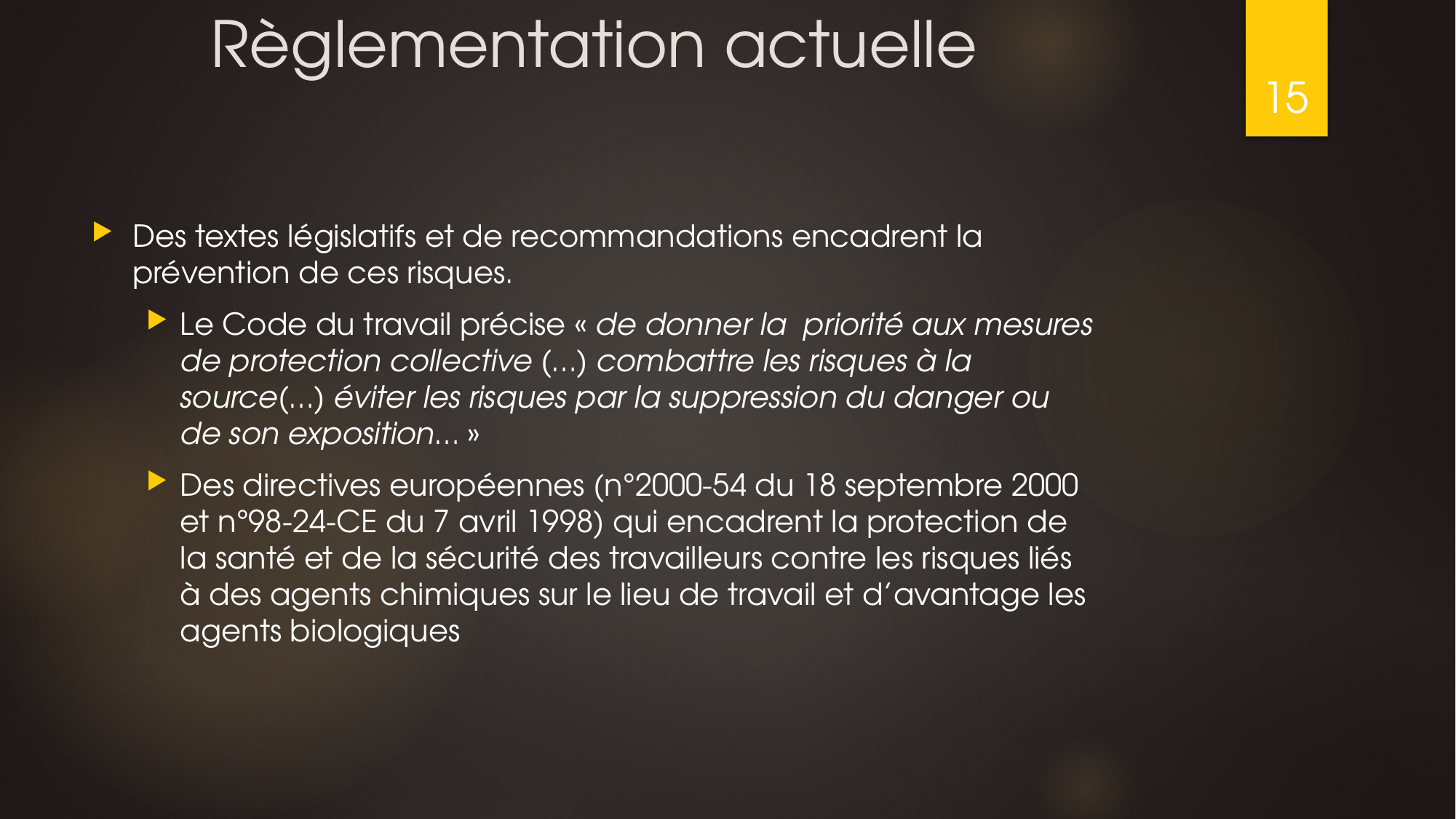

# Règlementation actuelle
15
Des textes législatifs et de recommandations encadrent la prévention de ces risques.
Le Code du travail précise « de donner la  priorité aux mesures de protection collective (…) combattre les risques à la source(…) éviter les risques par la suppression du danger ou de son exposition… »
Des directives européennes (n°2000-54 du 18 septembre 2000 et n°98-24-CE du 7 avril 1998) qui encadrent la protection de la santé et de la sécurité des travailleurs contre les risques liés à des agents chimiques sur le lieu de travail et d’avantage les agents biologiques